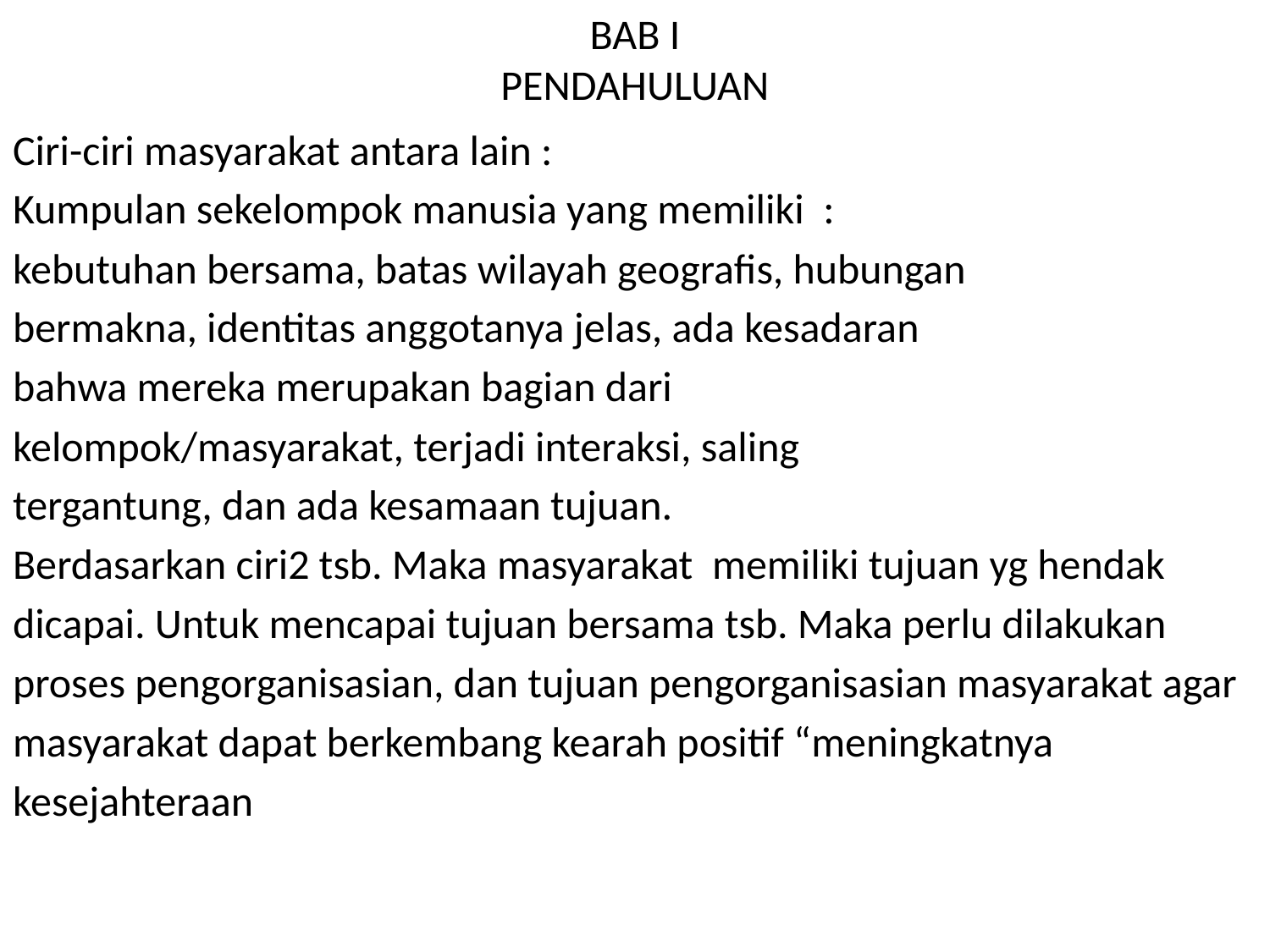

# BAB I PENDAHULUAN
Ciri-ciri masyarakat antara lain :
Kumpulan sekelompok manusia yang memiliki  :
kebutuhan bersama, batas wilayah geografis, hubungan
bermakna, identitas anggotanya jelas, ada kesadaran
bahwa mereka merupakan bagian dari
kelompok/masyarakat, terjadi interaksi, saling
tergantung, dan ada kesamaan tujuan.
Berdasarkan ciri2 tsb. Maka masyarakat  memiliki tujuan yg hendak
dicapai. Untuk mencapai tujuan bersama tsb. Maka perlu dilakukan
proses pengorganisasian, dan tujuan pengorganisasian masyarakat agar
masyarakat dapat berkembang kearah positif “meningkatnya
kesejahteraan